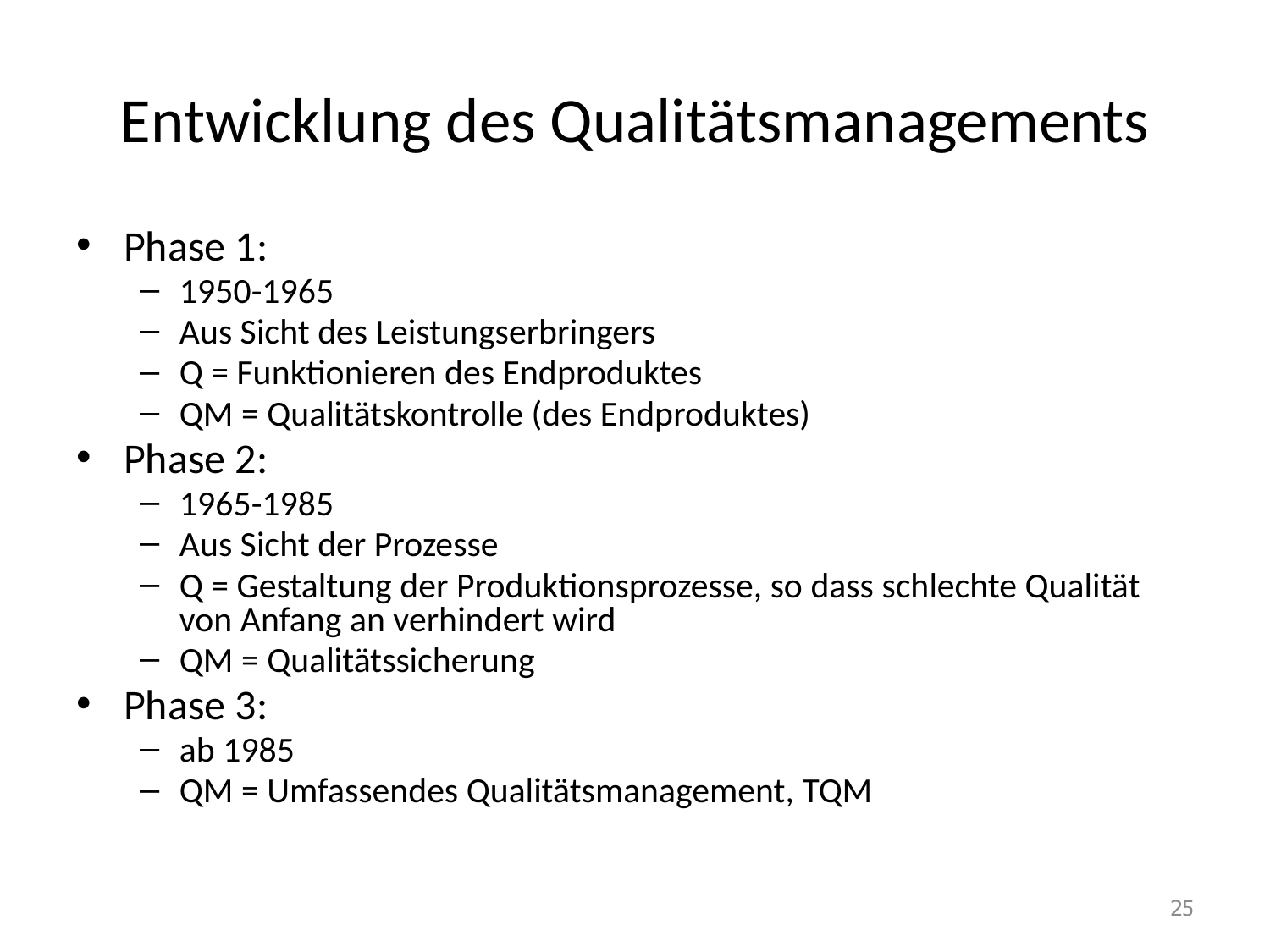

# Entwicklung des Qualitätsmanagements
Phase 1:
1950-1965
Aus Sicht des Leistungserbringers
Q = Funktionieren des Endproduktes
QM = Qualitätskontrolle (des Endproduktes)
Phase 2:
1965-1985
Aus Sicht der Prozesse
Q = Gestaltung der Produktionsprozesse, so dass schlechte Qualität von Anfang an verhindert wird
QM = Qualitätssicherung
Phase 3:
ab 1985
QM = Umfassendes Qualitätsmanagement, TQM

25